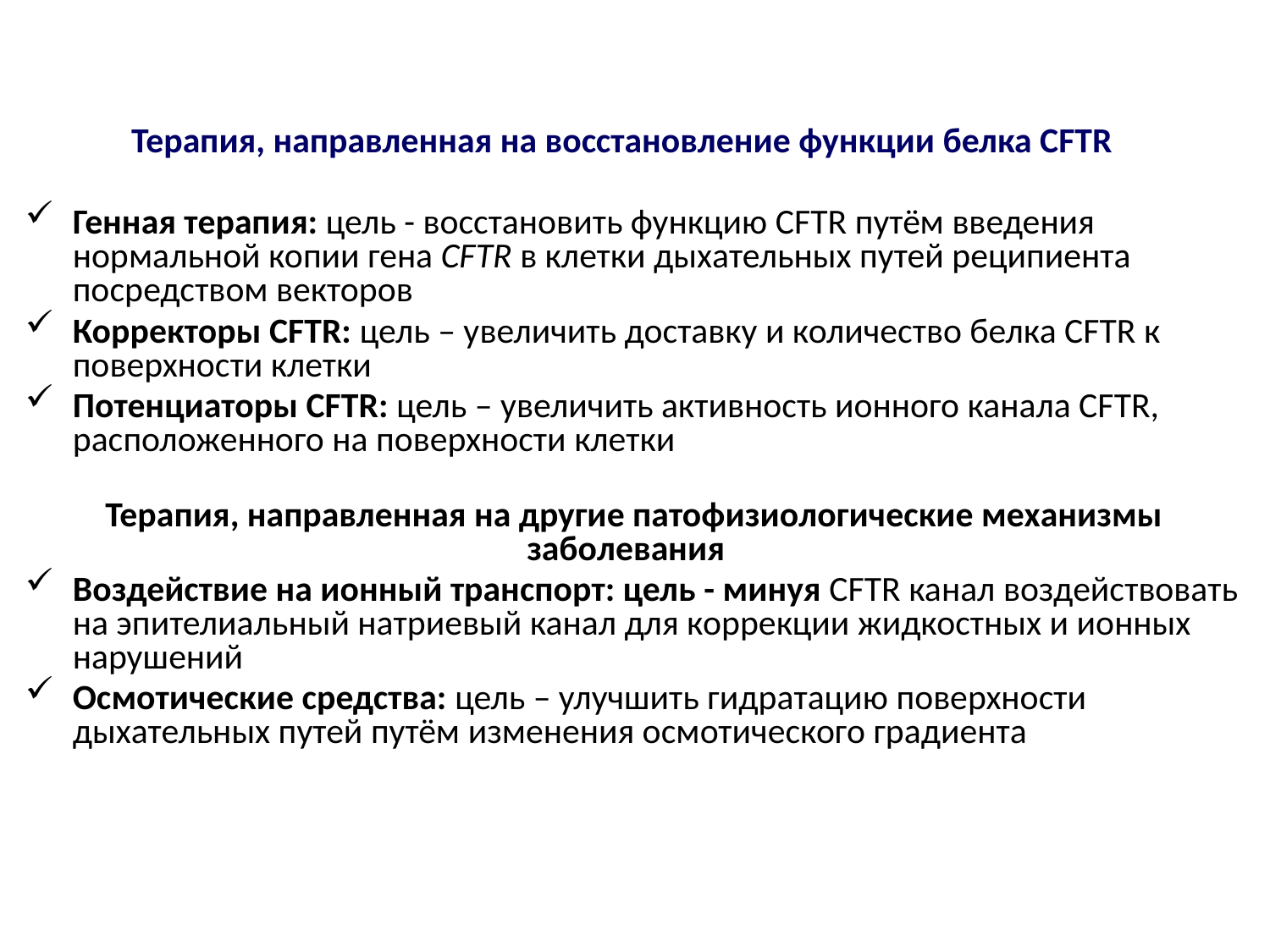

Терапия, направленная на восстановление функции белка CFTR

Генная терапия: цель - восстановить функцию CFTR путём введения нормальной копии гена CFTR в клетки дыхательных путей реципиента посредством векторов
Корректоры CFTR: цель – увеличить доставку и количество белка CFTR к поверхности клетки
Потенциаторы CFTR: цель – увеличить активность ионного канала CFTR, расположенного на поверхности клетки
 Терапия, направленная на другие патофизиологические механизмы заболевания
Воздействие на ионный транспорт: цель - минуя CFTR канал воздействовать на эпителиальный натриевый канал для коррекции жидкостных и ионных нарушений
Осмотические средства: цель – улучшить гидратацию поверхности дыхательных путей путём изменения осмотического градиента